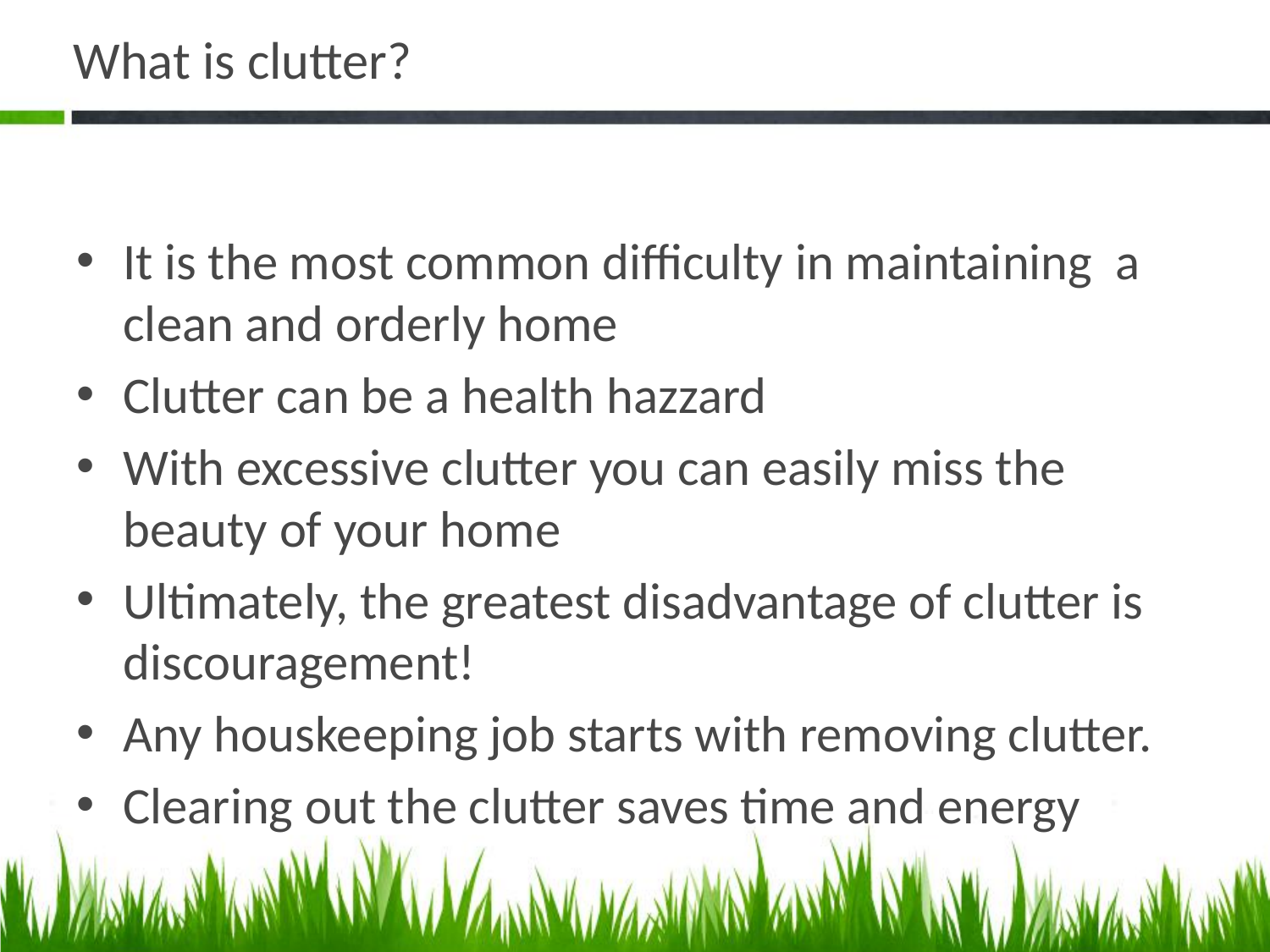

# What is clutter?
It is the most common difficulty in maintaining  a clean and orderly home
Clutter can be a health hazzard
With excessive clutter you can easily miss the beauty of your home
Ultimately, the greatest disadvantage of clutter is discouragement!
Any houskeeping job starts with removing clutter.
Clearing out the clutter saves time and energy